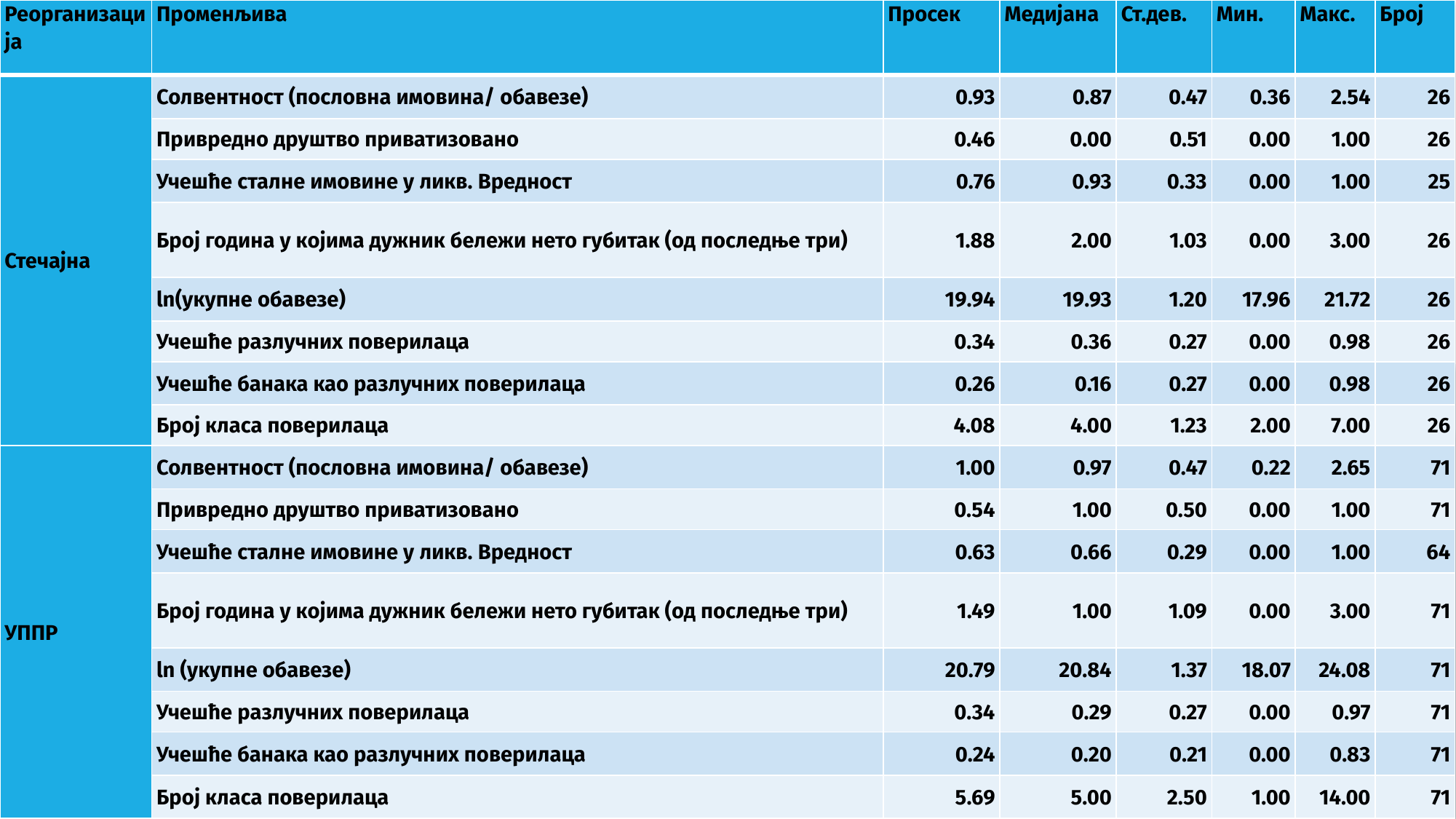

| Реорганизација | Променљива | Просек | Медијана | Ст.дев. | Мин. | Макс. | Број |
| --- | --- | --- | --- | --- | --- | --- | --- |
| Стечајна | Солвентност (пословна имовина/ обавезе) | 0.93 | 0.87 | 0.47 | 0.36 | 2.54 | 26 |
|  | Привредно друштво приватизовано | 0.46 | 0.00 | 0.51 | 0.00 | 1.00 | 26 |
|  | Учешће сталне имовине у ликв. Вредност | 0.76 | 0.93 | 0.33 | 0.00 | 1.00 | 25 |
|  | Број година у којима дужник бележи нето губитак (од последње три) | 1.88 | 2.00 | 1.03 | 0.00 | 3.00 | 26 |
|  | ln(укупне обавезе) | 19.94 | 19.93 | 1.20 | 17.96 | 21.72 | 26 |
|  | Учешће разлучних поверилаца | 0.34 | 0.36 | 0.27 | 0.00 | 0.98 | 26 |
|  | Учешће банака као разлучних поверилаца | 0.26 | 0.16 | 0.27 | 0.00 | 0.98 | 26 |
|  | Број класа поверилаца | 4.08 | 4.00 | 1.23 | 2.00 | 7.00 | 26 |
| УППР | Солвентност (пословна имовина/ обавезе) | 1.00 | 0.97 | 0.47 | 0.22 | 2.65 | 71 |
|  | Привредно друштво приватизовано | 0.54 | 1.00 | 0.50 | 0.00 | 1.00 | 71 |
|  | Учешће сталне имовине у ликв. Вредност | 0.63 | 0.66 | 0.29 | 0.00 | 1.00 | 64 |
|  | Број година у којима дужник бележи нето губитак (од последње три) | 1.49 | 1.00 | 1.09 | 0.00 | 3.00 | 71 |
|  | ln (укупне обавезе) | 20.79 | 20.84 | 1.37 | 18.07 | 24.08 | 71 |
|  | Учешће разлучних поверилаца | 0.34 | 0.29 | 0.27 | 0.00 | 0.97 | 71 |
|  | Учешће банака као разлучних поверилаца | 0.24 | 0.20 | 0.21 | 0.00 | 0.83 | 71 |
|  | Број класа поверилаца | 5.69 | 5.00 | 2.50 | 1.00 | 14.00 | 71 |
#